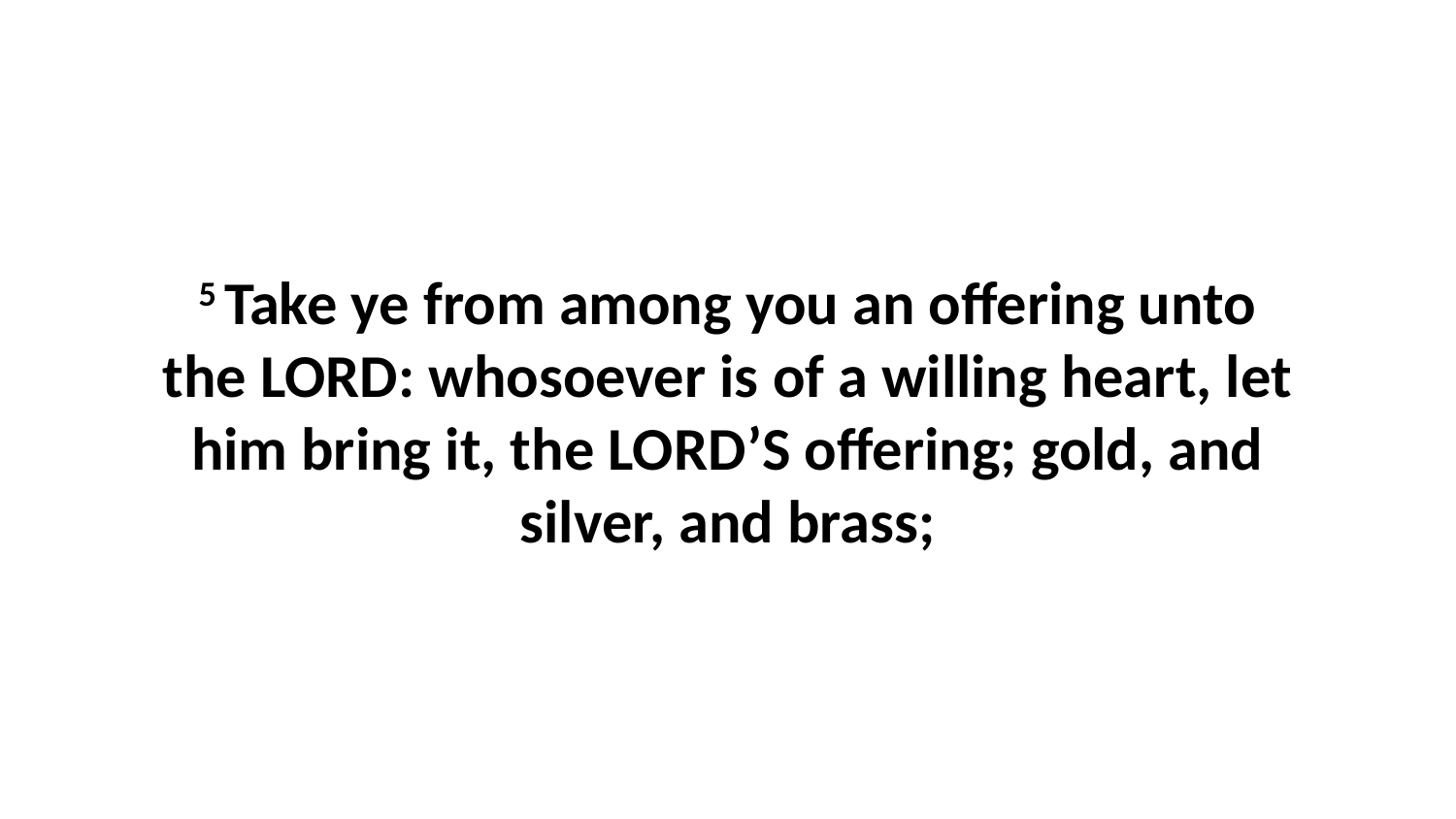

5 Take ye from among you an offering unto the LORD: whosoever is of a willing heart, let him bring it, the LORD’S offering; gold, and silver, and brass;